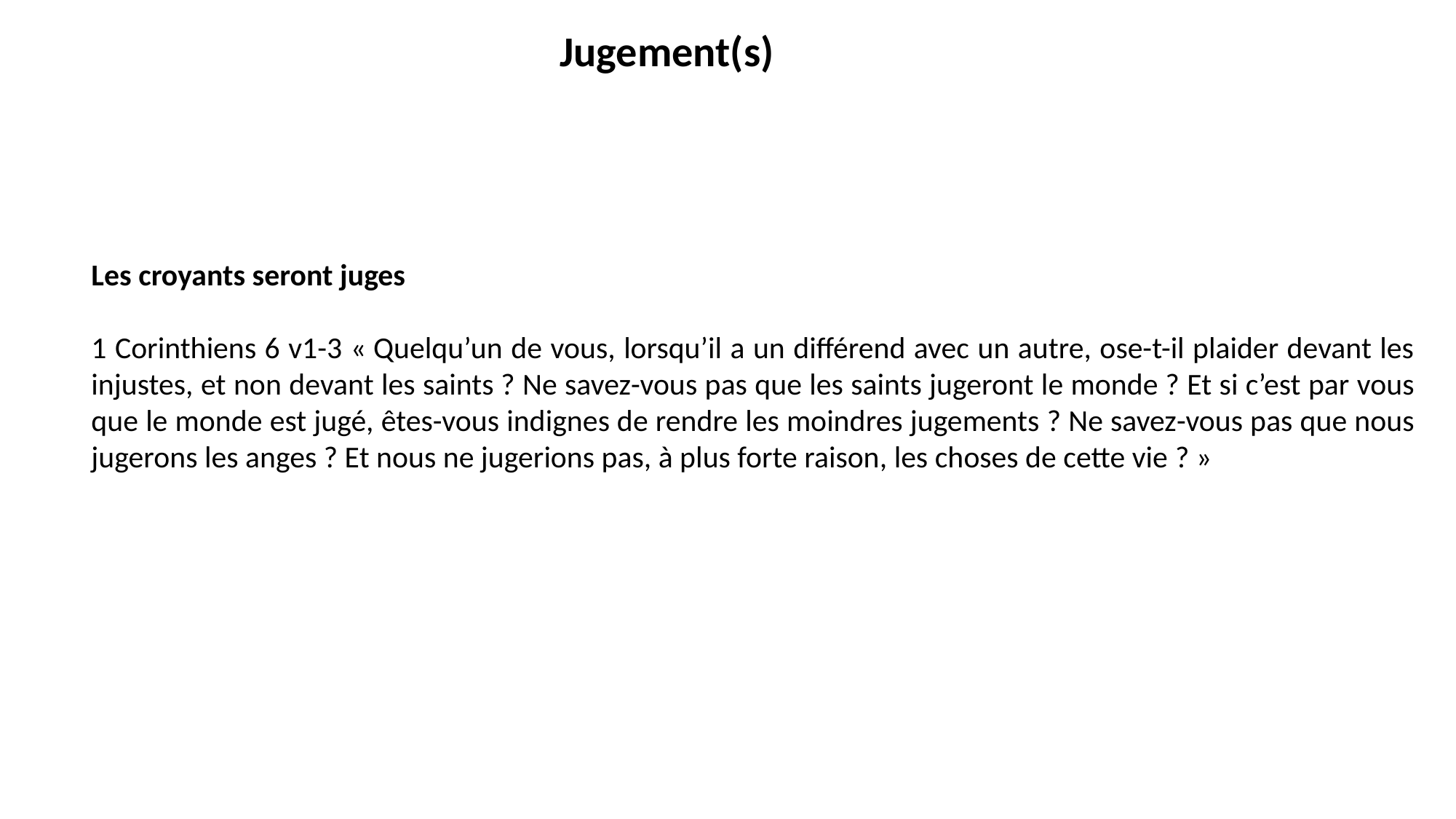

Jugement(s)

Les croyants seront juges

1 Corinthiens 6 v1-3 « Quelqu’un de vous, lorsqu’il a un différend avec un autre, ose-t-il plaider devant les injustes, et non devant les saints ? Ne savez-vous pas que les saints jugeront le monde ? Et si c’est par vous que le monde est jugé, êtes-vous indignes de rendre les moindres jugements ? Ne savez-vous pas que nous jugerons les anges ? Et nous ne jugerions pas, à plus forte raison, les choses de cette vie ? »